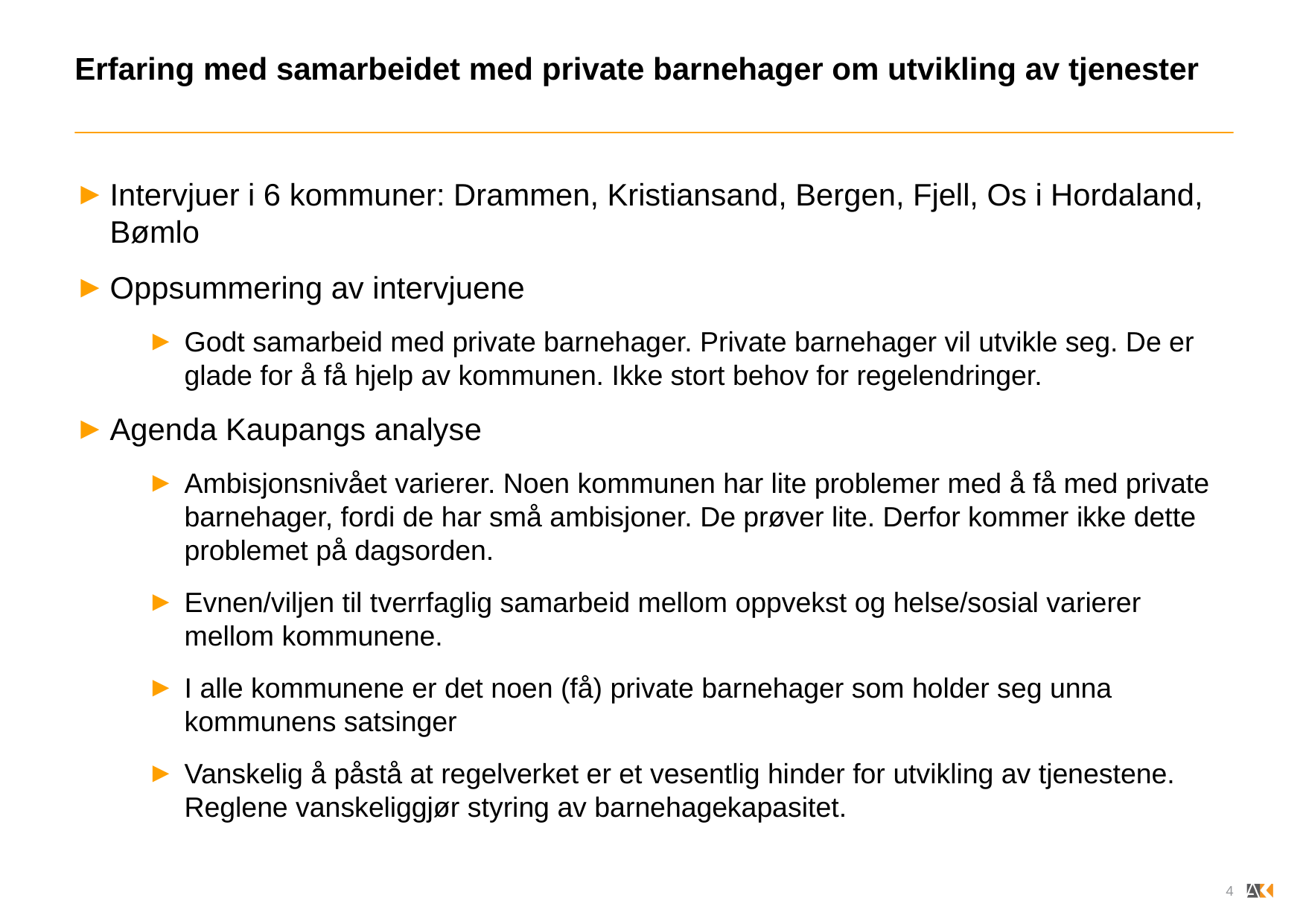

# Erfaring med samarbeidet med private barnehager om utvikling av tjenester
Intervjuer i 6 kommuner: Drammen, Kristiansand, Bergen, Fjell, Os i Hordaland, Bømlo
Oppsummering av intervjuene
Godt samarbeid med private barnehager. Private barnehager vil utvikle seg. De er glade for å få hjelp av kommunen. Ikke stort behov for regelendringer.
Agenda Kaupangs analyse
Ambisjonsnivået varierer. Noen kommunen har lite problemer med å få med private barnehager, fordi de har små ambisjoner. De prøver lite. Derfor kommer ikke dette problemet på dagsorden.
Evnen/viljen til tverrfaglig samarbeid mellom oppvekst og helse/sosial varierer mellom kommunene.
I alle kommunene er det noen (få) private barnehager som holder seg unna kommunens satsinger
Vanskelig å påstå at regelverket er et vesentlig hinder for utvikling av tjenestene. Reglene vanskeliggjør styring av barnehagekapasitet.
4